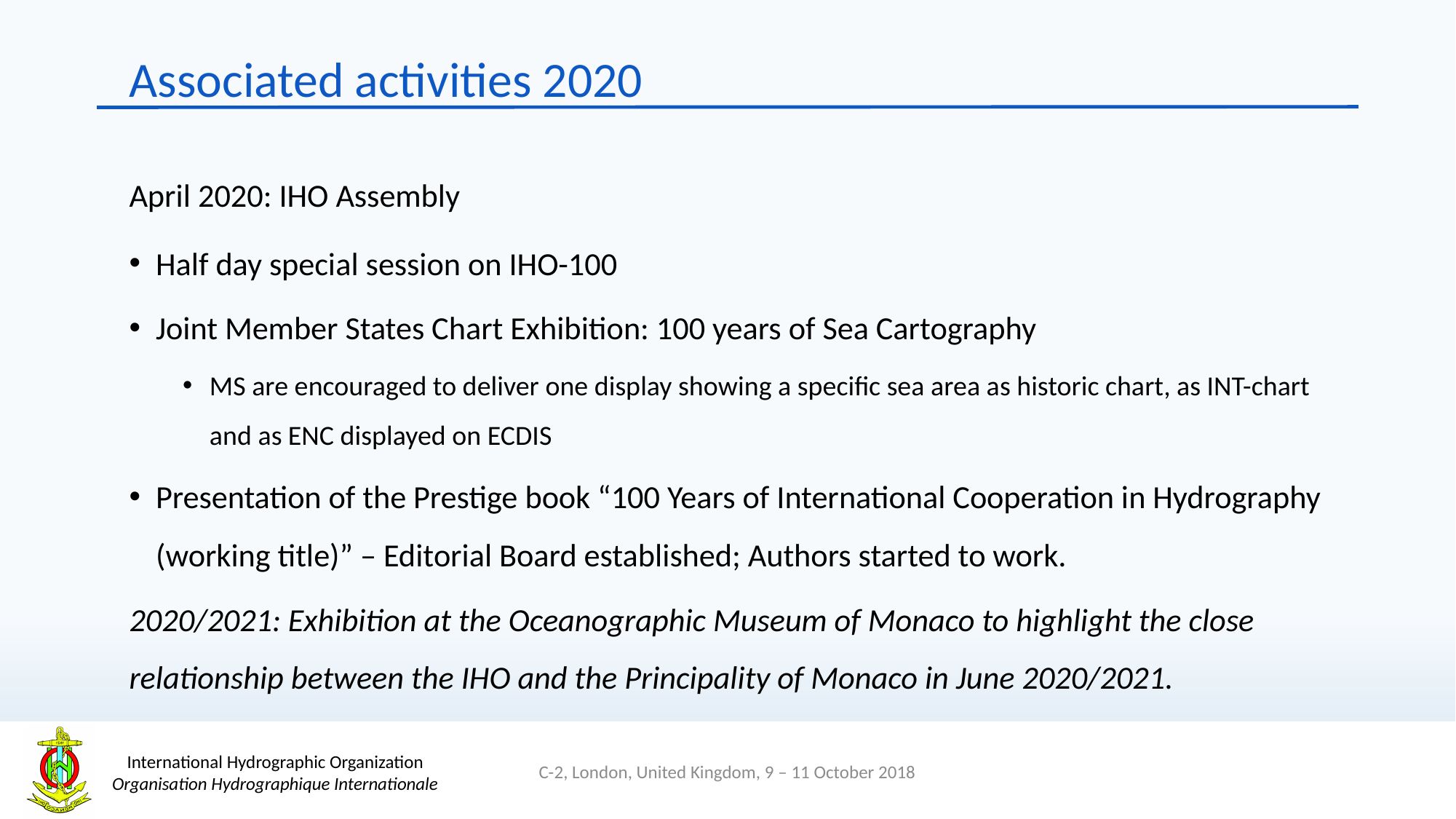

Associated activities 2020
April 2020: IHO Assembly
Half day special session on IHO-100
Joint Member States Chart Exhibition: 100 years of Sea Cartography
MS are encouraged to deliver one display showing a specific sea area as historic chart, as INT-chart and as ENC displayed on ECDIS
Presentation of the Prestige book “100 Years of International Cooperation in Hydrography (working title)” – Editorial Board established; Authors started to work.
2020/2021: Exhibition at the Oceanographic Museum of Monaco to highlight the close relationship between the IHO and the Principality of Monaco in June 2020/2021.
C-2, London, United Kingdom, 9 – 11 October 2018